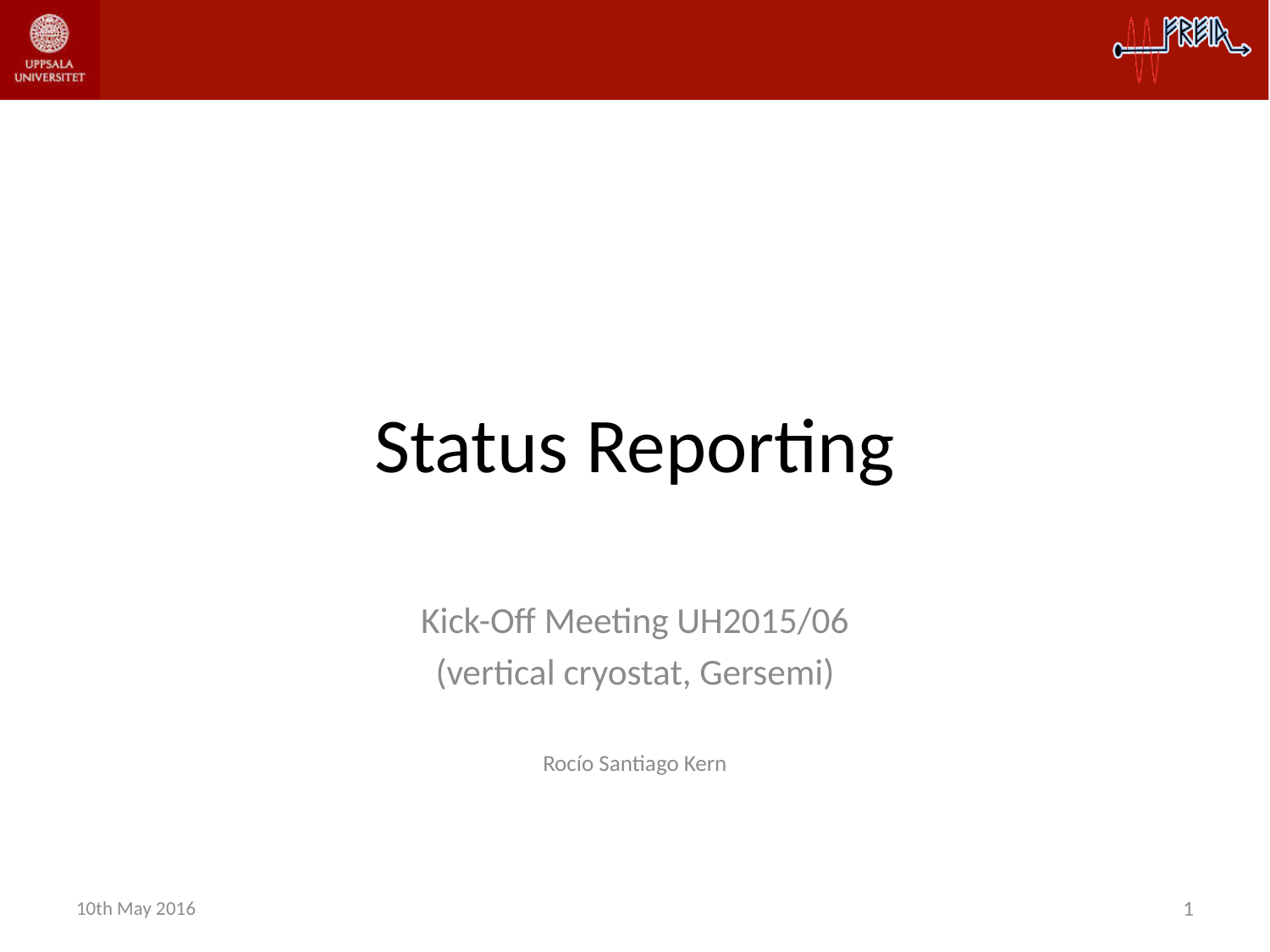

# Status Reporting

Kick-Off Meeting UH2015/06
(vertical cryostat, Gersemi)

Rocío Santiago Kern
10th May 2016
1